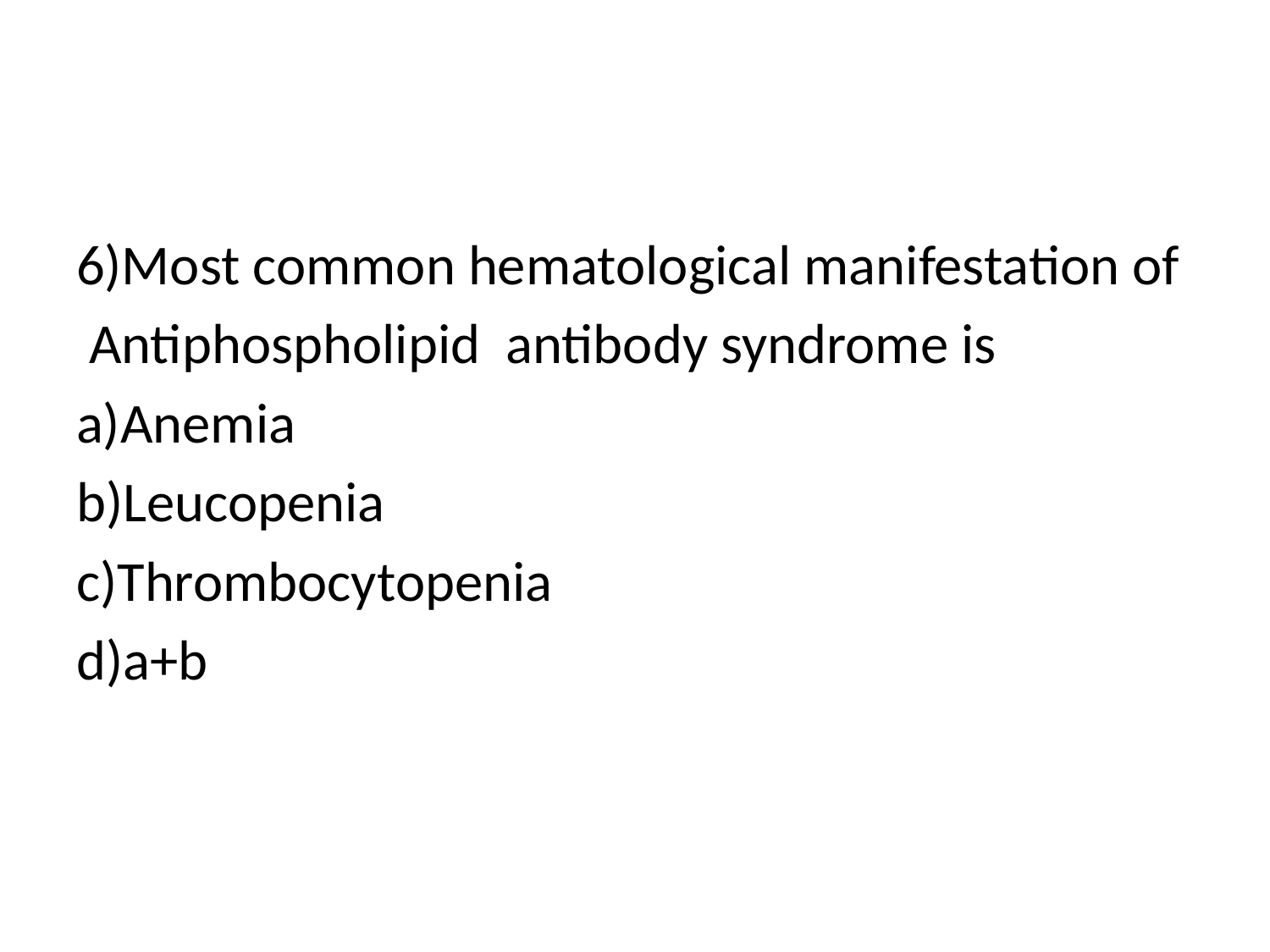

6)Most common hematological manifestation of
 Antiphospholipid  antibody syndrome is
a)Anemia
b)Leucopenia
c)Thrombocytopenia
d)a+b